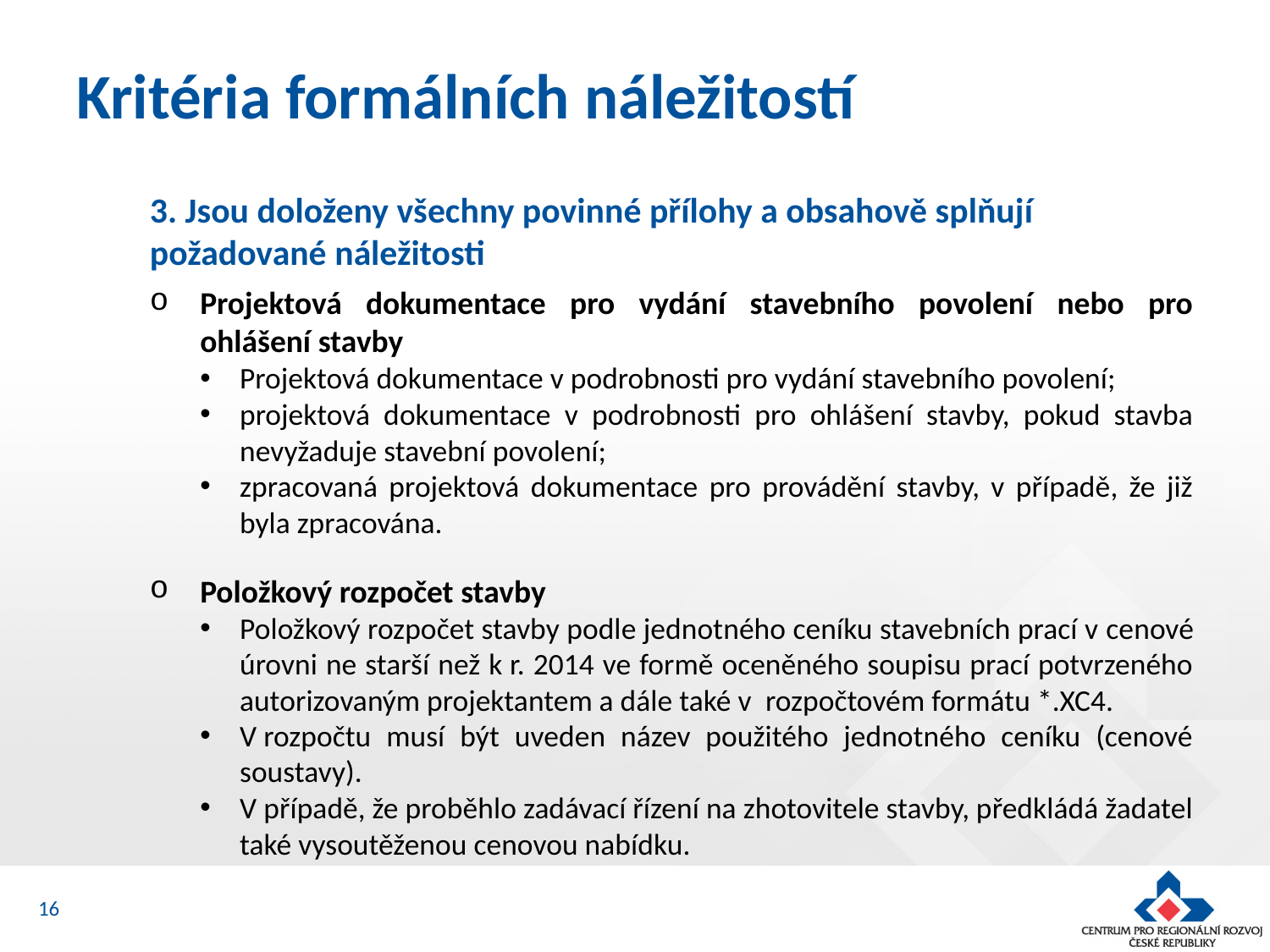

# Kritéria formálních náležitostí
3. Jsou doloženy všechny povinné přílohy a obsahově splňují požadované náležitosti
Projektová dokumentace pro vydání stavebního povolení nebo pro ohlášení stavby
Projektová dokumentace v podrobnosti pro vydání stavebního povolení;
projektová dokumentace v podrobnosti pro ohlášení stavby, pokud stavba nevyžaduje stavební povolení;
zpracovaná projektová dokumentace pro provádění stavby, v případě, že již byla zpracována.
Položkový rozpočet stavby
Položkový rozpočet stavby podle jednotného ceníku stavebních prací v cenové úrovni ne starší než k r. 2014 ve formě oceněného soupisu prací potvrzeného autorizovaným projektantem a dále také v  rozpočtovém formátu *.XC4.
V rozpočtu musí být uveden název použitého jednotného ceníku (cenové soustavy).
V případě, že proběhlo zadávací řízení na zhotovitele stavby, předkládá žadatel také vysoutěženou cenovou nabídku.

16